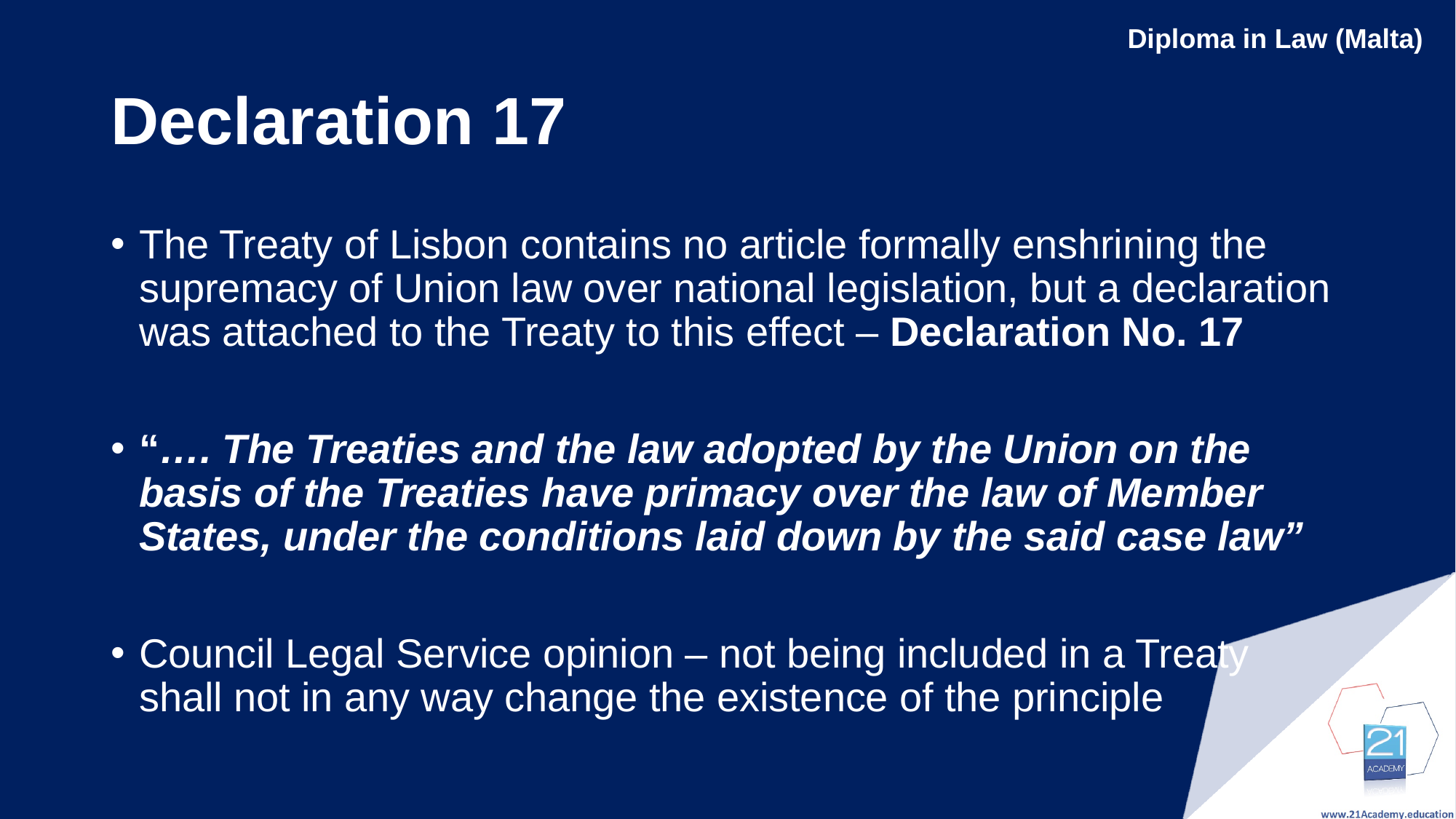

# Declaration 17
The Treaty of Lisbon contains no article formally enshrining the supremacy of Union law over national legislation, but a declaration was attached to the Treaty to this effect – Declaration No. 17

“…. The Treaties and the law adopted by the Union on the basis of the Treaties have primacy over the law of Member States, under the conditions laid down by the said case law”

Council Legal Service opinion – not being included in a Treaty shall not in any way change the existence of the principle